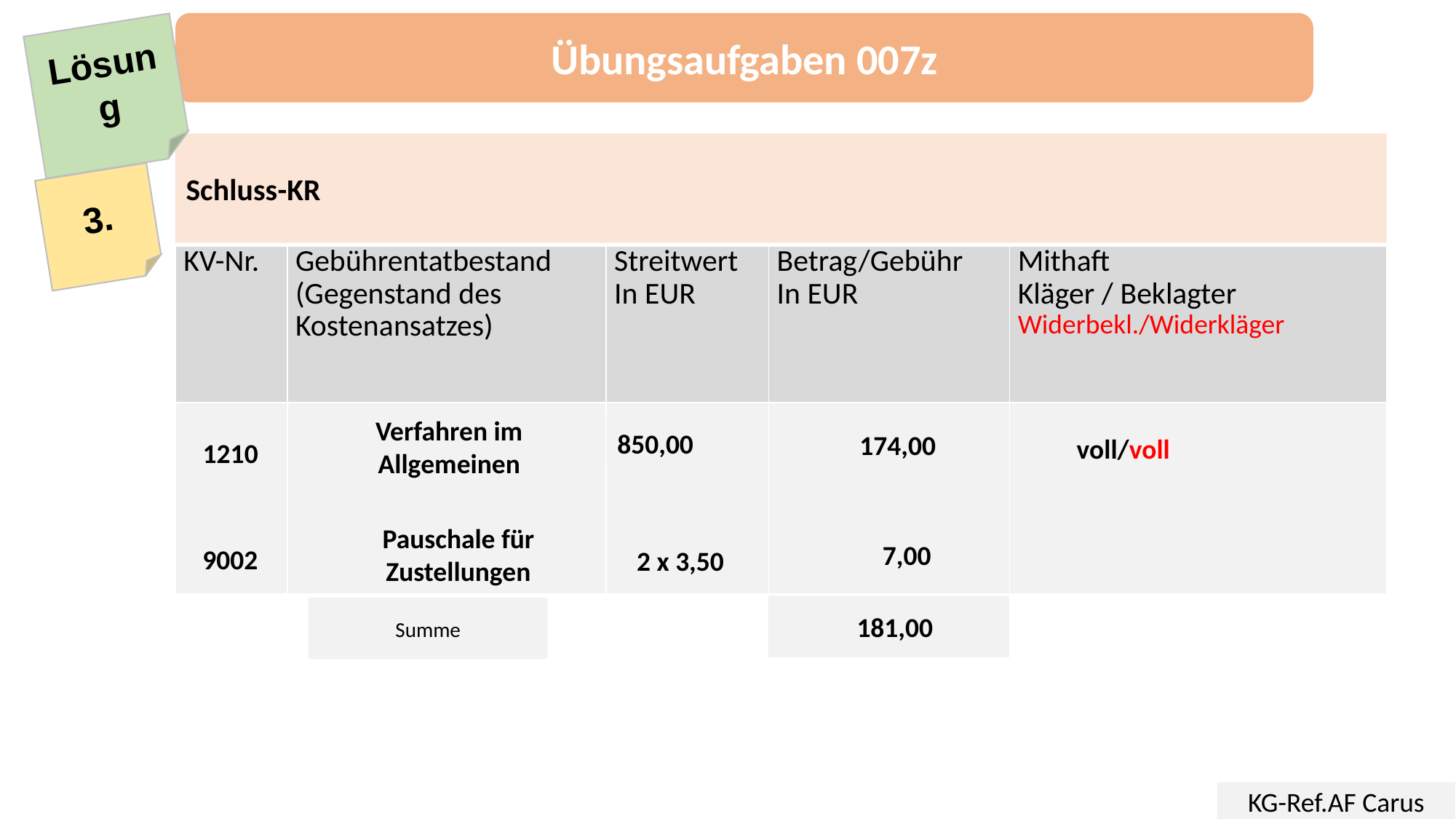

Übungsaufgaben 007z
Lösung
Schluss-KR
3.
| KV-Nr. | Gebührentatbestand (Gegenstand des Kostenansatzes) | Streitwert In EUR | Betrag/Gebühr In EUR | Mithaft Kläger / Beklagter Widerbekl./Widerkläger |
| --- | --- | --- | --- | --- |
|  |  |  |  |  |

174,00
       voll/voll
850,00
Verfahren im Allgemeinen

1210
Pauschale für Zustellungen
      7,00
2 x 3,50
9002
  181,00
Summe
KG-Ref.AF Carus